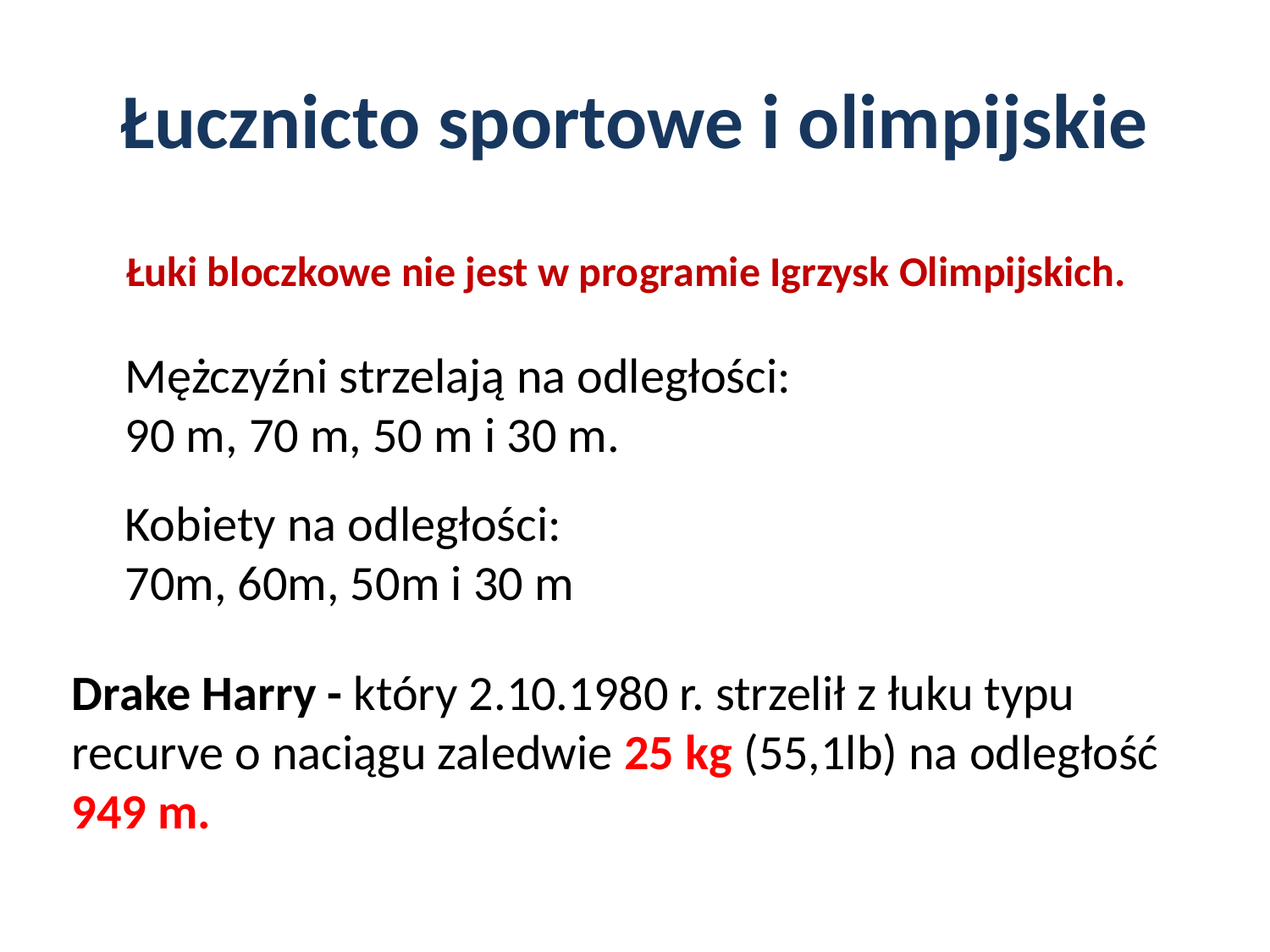

# Łucznicto sportowe i olimpijskie
Łuki bloczkowe nie jest w programie Igrzysk Olimpijskich.
Mężczyźni strzelają na odległości:
90 m, 70 m, 50 m i 30 m.

Kobiety na odległości:
70m, 60m, 50m i 30 m
Drake Harry - który 2.10.1980 r. strzelił z łuku typu recurve o naciągu zaledwie 25 kg (55,1lb) na odległość 949 m.